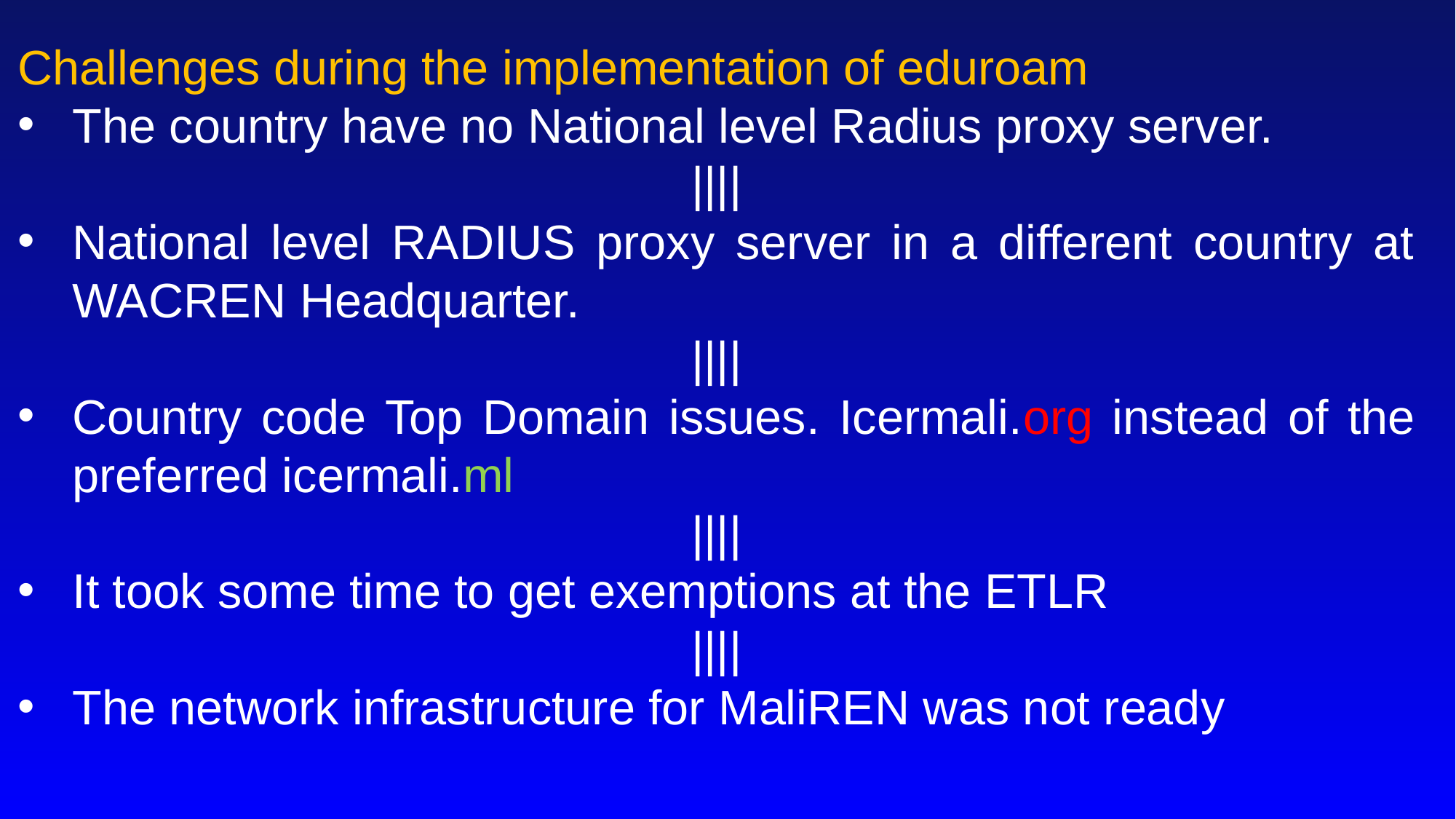

Challenges during the implementation of eduroam
The country have no National level Radius proxy server.
||||
National level RADIUS proxy server in a different country at WACREN Headquarter.
||||
Country code Top Domain issues. Icermali.org instead of the preferred icermali.ml
||||
It took some time to get exemptions at the ETLR
||||
The network infrastructure for MaliREN was not ready